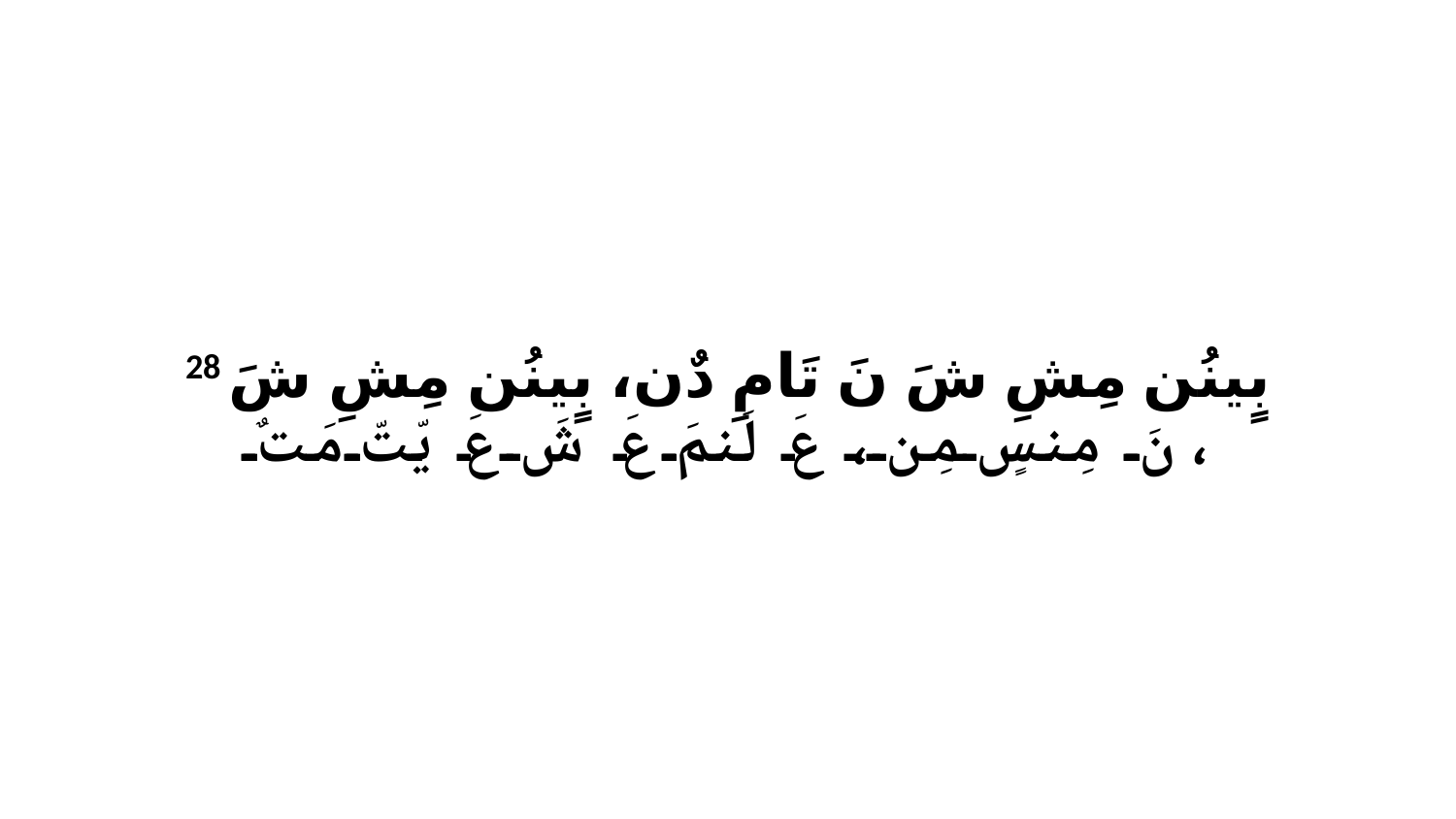

28 بٍينُن مِشِ شَ نَ تَامِ دٌن، بٍينُن مِشِ شَ نَ مِنسٍ مِن، عَ لَنمَ عَ شَ عَ يّتّ مَتٌ،